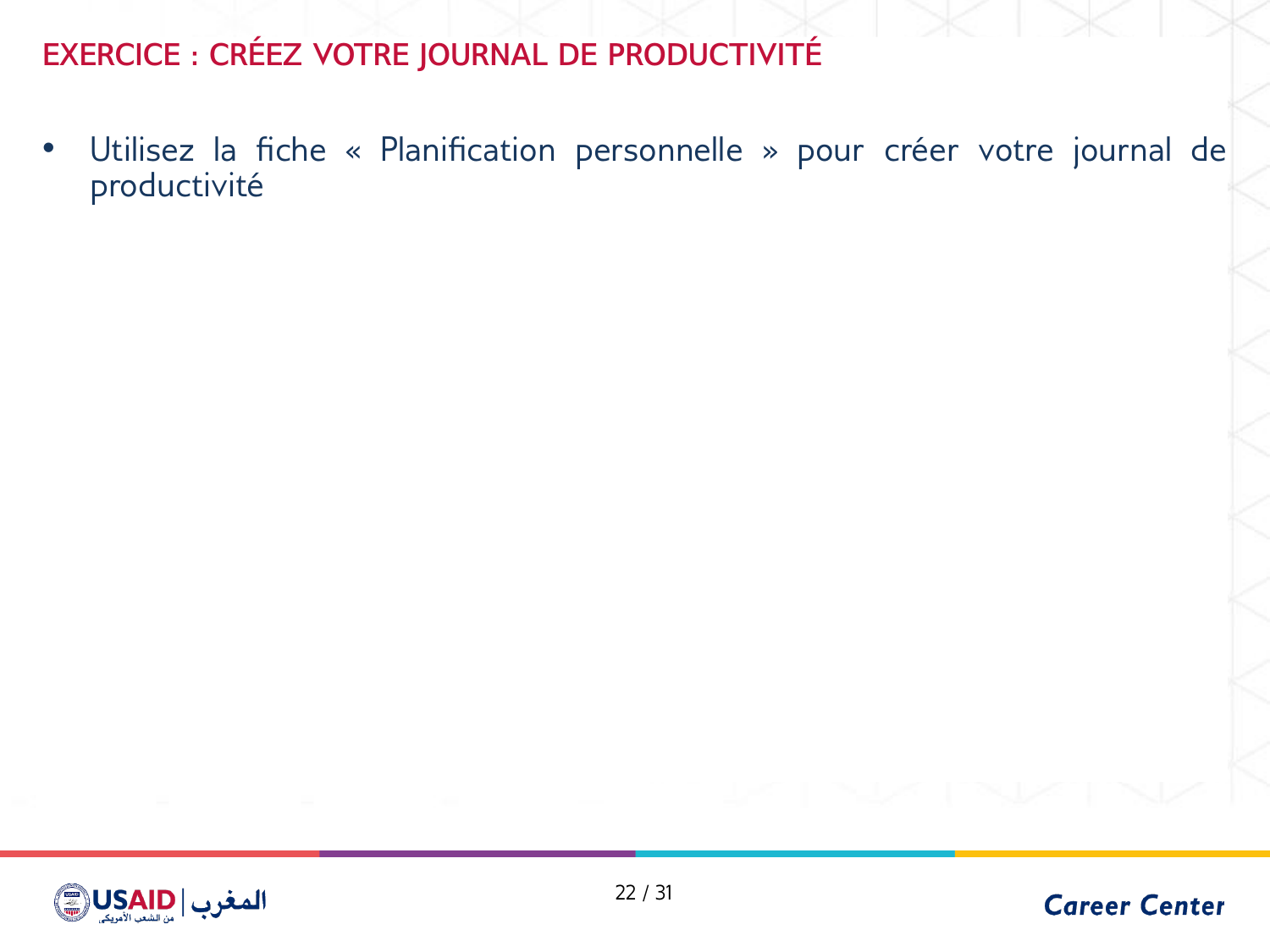

EXERCICE : CRÉEZ VOTRE JOURNAL DE PRODUCTIVITÉ
Utilisez la fiche « Planification personnelle » pour créer votre journal de productivité
22 / 31